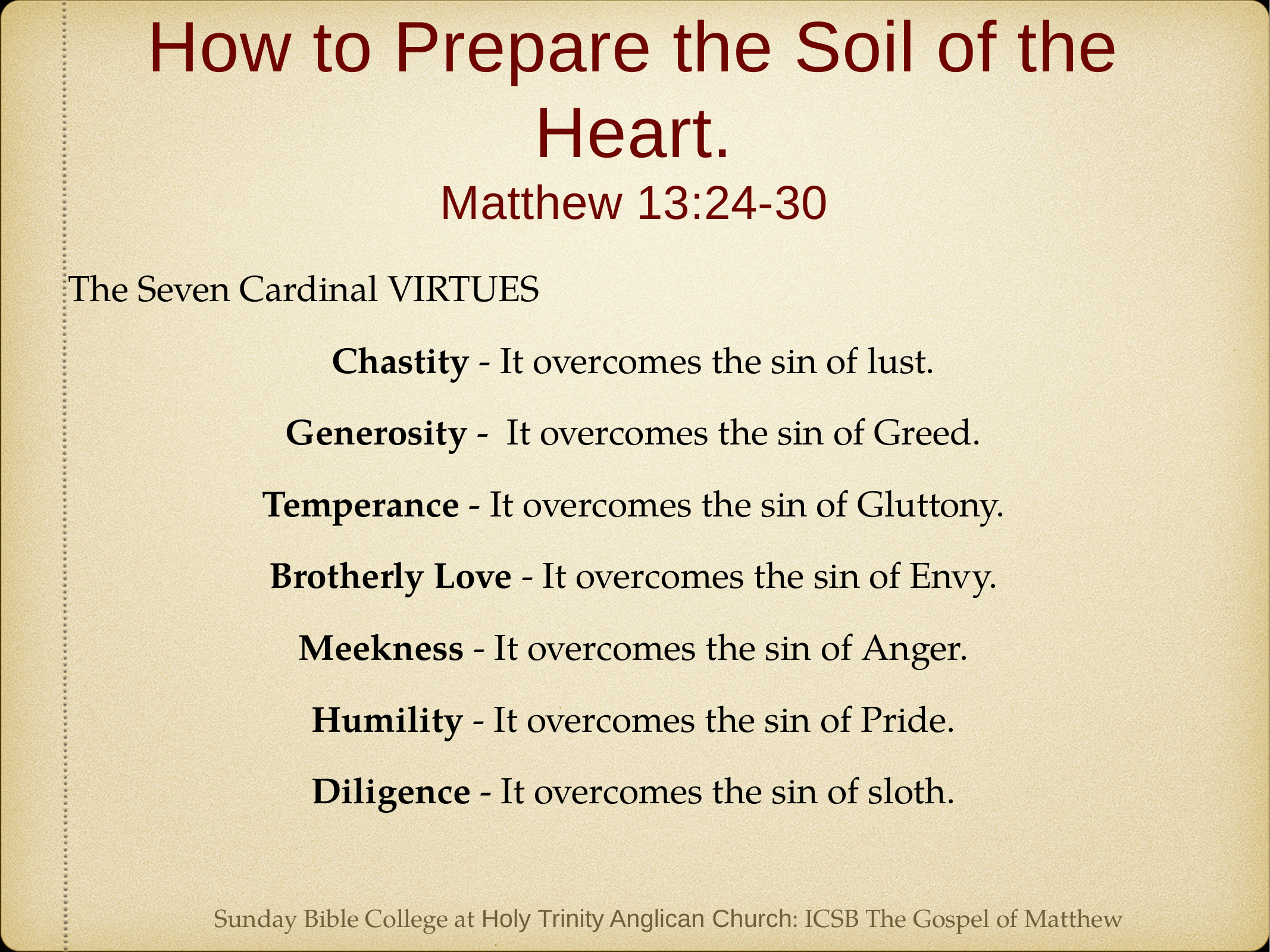

# How to Prepare the Soil of the Heart. Matthew 13:24-30
The Seven Cardinal VIRTUES
Chastity - It overcomes the sin of lust.
Generosity -  It overcomes the sin of Greed.
Temperance - It overcomes the sin of Gluttony.
Brotherly Love - It overcomes the sin of Envy.
Meekness - It overcomes the sin of Anger.
Humility - It overcomes the sin of Pride.
Diligence - It overcomes the sin of sloth.
Sunday Bible College at Holy Trinity Anglican Church: ICSB The Gospel of Matthew